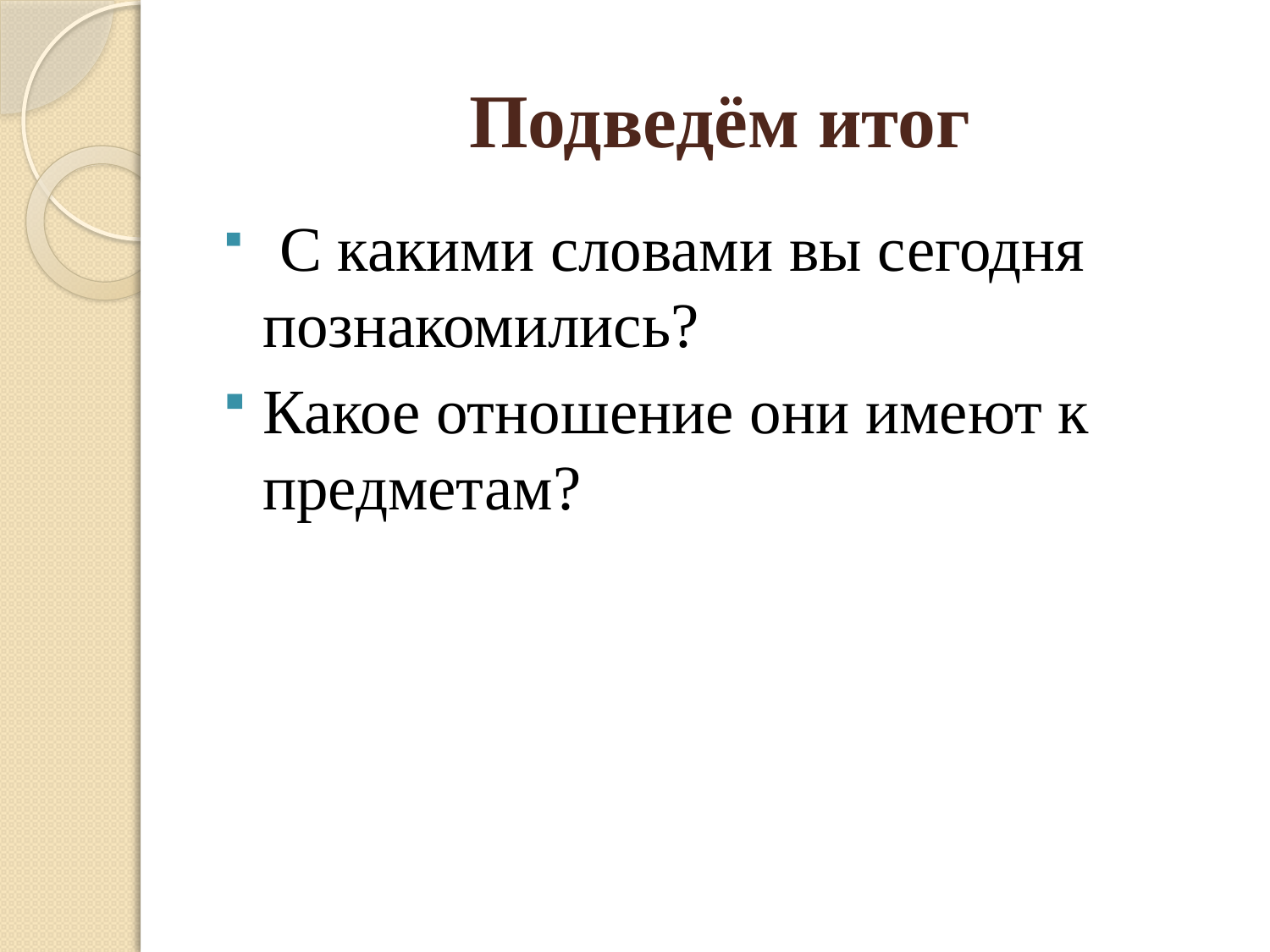

# Подведём итог
 С какими словами вы сегодня    познакомились?
Какое отношение они имеют к предметам?